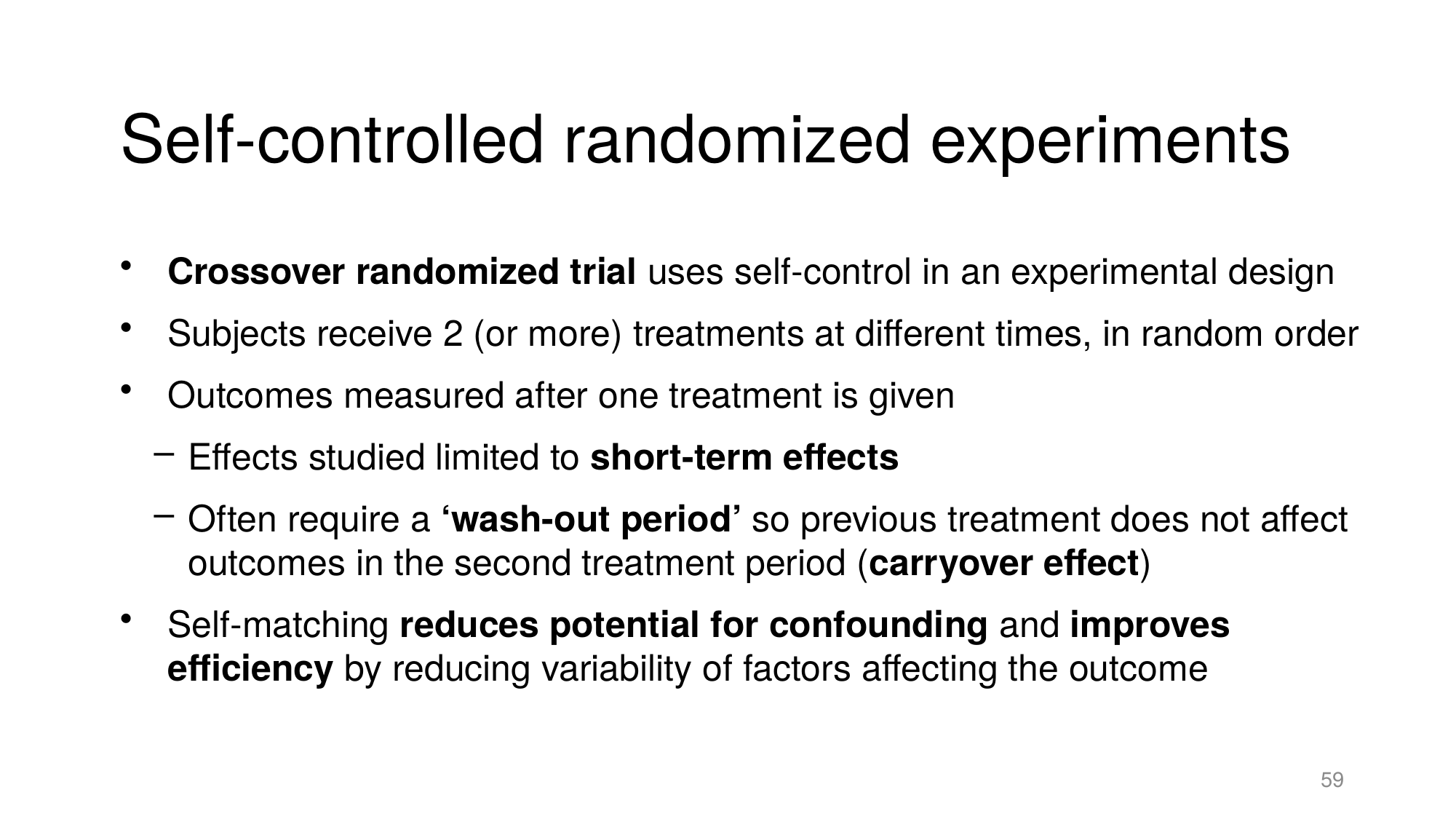

# Self-controlled randomized experiments
Crossover randomized trial uses self-control in an experimental design
Subjects receive 2 (or more) treatments at different times, in random order
Outcomes measured after one treatment is given
Effects studied limited to short-term effects
Often require a ‘wash-out period’ so previous treatment does not affect outcomes in the second treatment period (carryover effect)
Self-matching reduces potential for confounding and improves efficiency by reducing variability of factors affecting the outcome

59